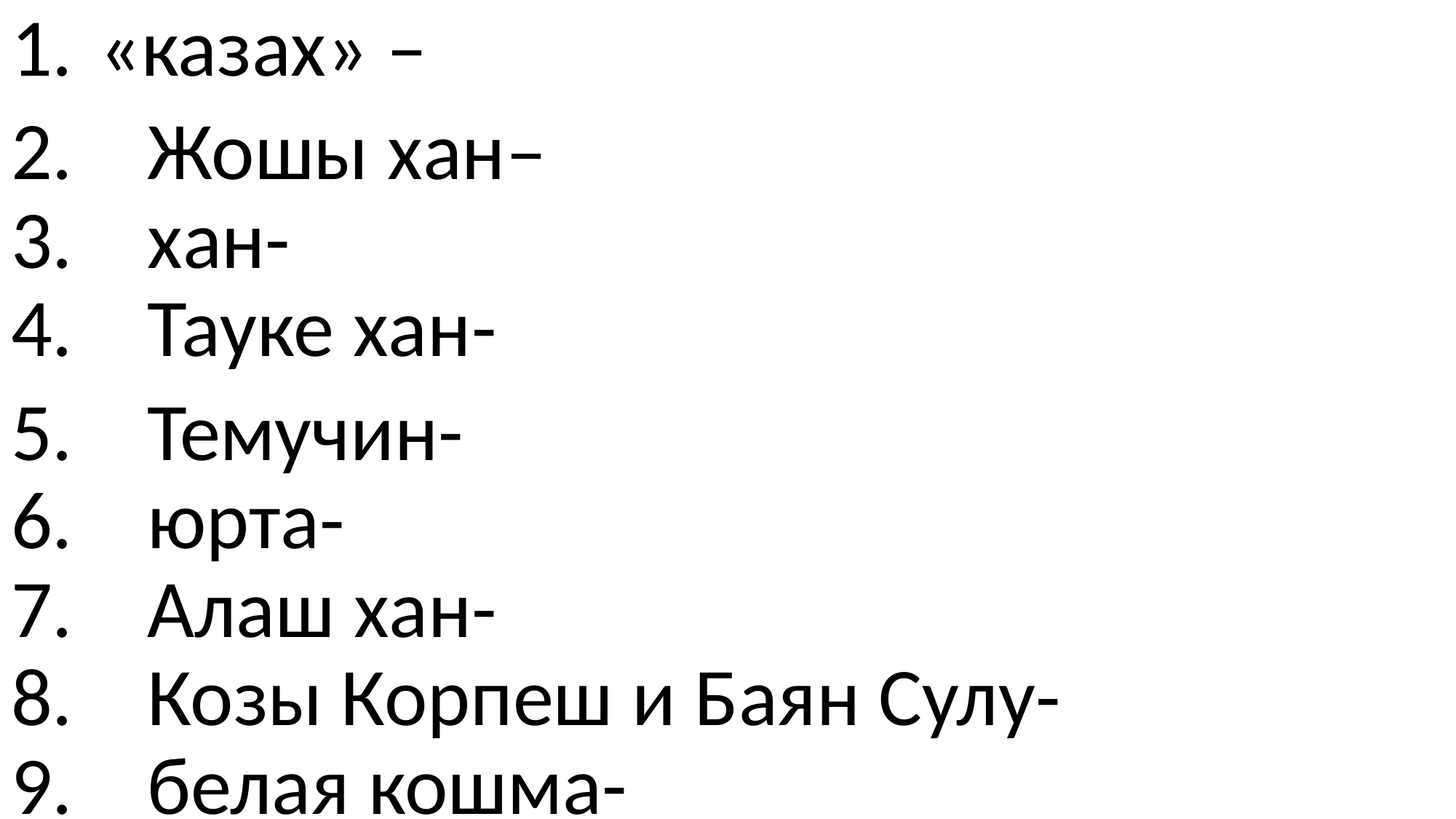

«казах» –
2.    Жошы хан– 
3.    хан- 
4.    Тауке хан-
5.    Темучин-
6.    юрта-  
7.    Алаш хан-  
8.    Козы Корпеш и Баян Сулу-  
9.    белая кошма-